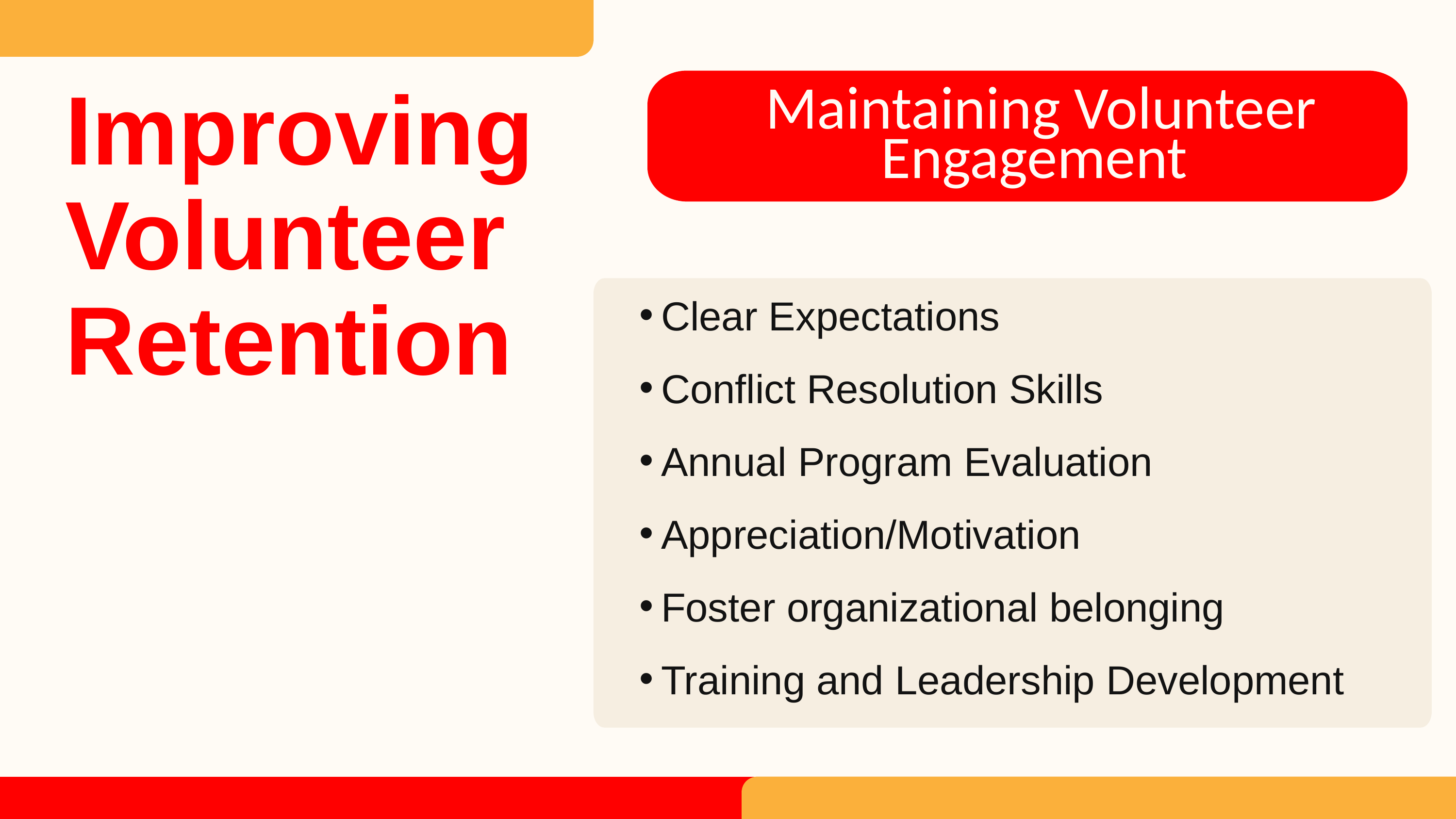

Improving Volunteer Retention
 Maintaining Volunteer Engagement

Clear Expectations
Conflict Resolution Skills
Annual Program Evaluation
Appreciation/Motivation
Foster organizational belonging
Training and Leadership Development